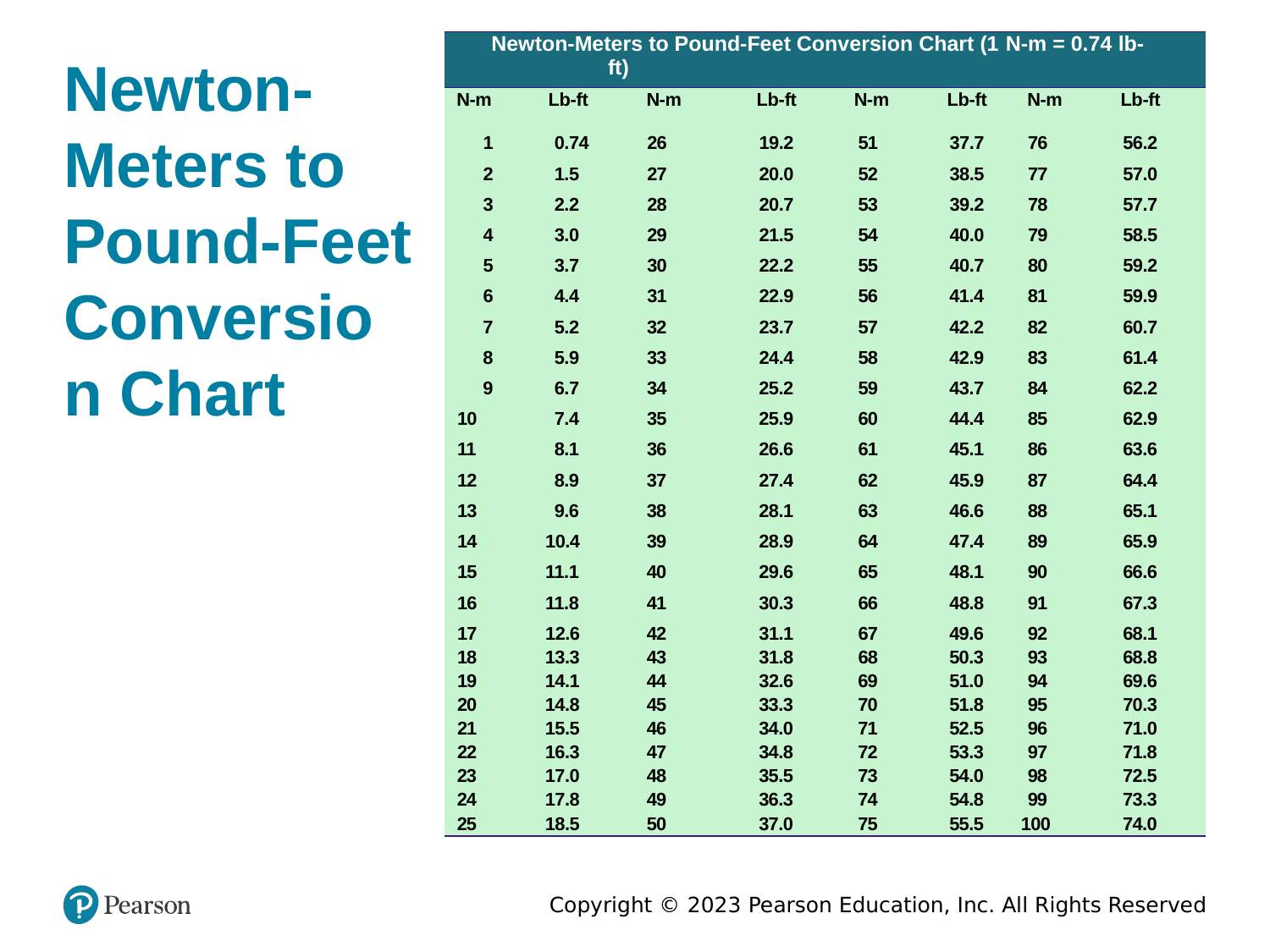

| Newton-Meters to Pound-Feet Conversion Chart (1 N-m = 0.74 lb-ft) |  |  |  |  |  |  |  |
| --- | --- | --- | --- | --- | --- | --- | --- |
| N-m | Lb-ft | N-m | Lb-ft | N-m | Lb-ft | N-m | Lb-ft |
| 1 | 0.74 | 26 | 19.2 | 51 | 37.7 | 76 | 56.2 |
| 2 | 1.5 | 27 | 20.0 | 52 | 38.5 | 77 | 57.0 |
| 3 | 2.2 | 28 | 20.7 | 53 | 39.2 | 78 | 57.7 |
| 4 | 3.0 | 29 | 21.5 | 54 | 40.0 | 79 | 58.5 |
| 5 | 3.7 | 30 | 22.2 | 55 | 40.7 | 80 | 59.2 |
| 6 | 4.4 | 31 | 22.9 | 56 | 41.4 | 81 | 59.9 |
| 7 | 5.2 | 32 | 23.7 | 57 | 42.2 | 82 | 60.7 |
| 8 | 5.9 | 33 | 24.4 | 58 | 42.9 | 83 | 61.4 |
| 9 | 6.7 | 34 | 25.2 | 59 | 43.7 | 84 | 62.2 |
| 10 | 7.4 | 35 | 25.9 | 60 | 44.4 | 85 | 62.9 |
| 11 | 8.1 | 36 | 26.6 | 61 | 45.1 | 86 | 63.6 |
| 12 | 8.9 | 37 | 27.4 | 62 | 45.9 | 87 | 64.4 |
| 13 | 9.6 | 38 | 28.1 | 63 | 46.6 | 88 | 65.1 |
| 14 | 10.4 | 39 | 28.9 | 64 | 47.4 | 89 | 65.9 |
| 15 | 11.1 | 40 | 29.6 | 65 | 48.1 | 90 | 66.6 |
| 16 | 11.8 | 41 | 30.3 | 66 | 48.8 | 91 | 67.3 |
| 17 | 12.6 | 42 | 31.1 | 67 | 49.6 | 92 | 68.1 |
| 18 | 13.3 | 43 | 31.8 | 68 | 50.3 | 93 | 68.8 |
| 19 | 14.1 | 44 | 32.6 | 69 | 51.0 | 94 | 69.6 |
| 20 | 14.8 | 45 | 33.3 | 70 | 51.8 | 95 | 70.3 |
| 21 | 15.5 | 46 | 34.0 | 71 | 52.5 | 96 | 71.0 |
| 22 | 16.3 | 47 | 34.8 | 72 | 53.3 | 97 | 71.8 |
| 23 | 17.0 | 48 | 35.5 | 73 | 54.0 | 98 | 72.5 |
| 24 | 17.8 | 49 | 36.3 | 74 | 54.8 | 99 | 73.3 |
| 25 | 18.5 | 50 | 37.0 | 75 | 55.5 | 100 | 74.0 |
# Newton-Meters to Pound-Feet Conversion Chart